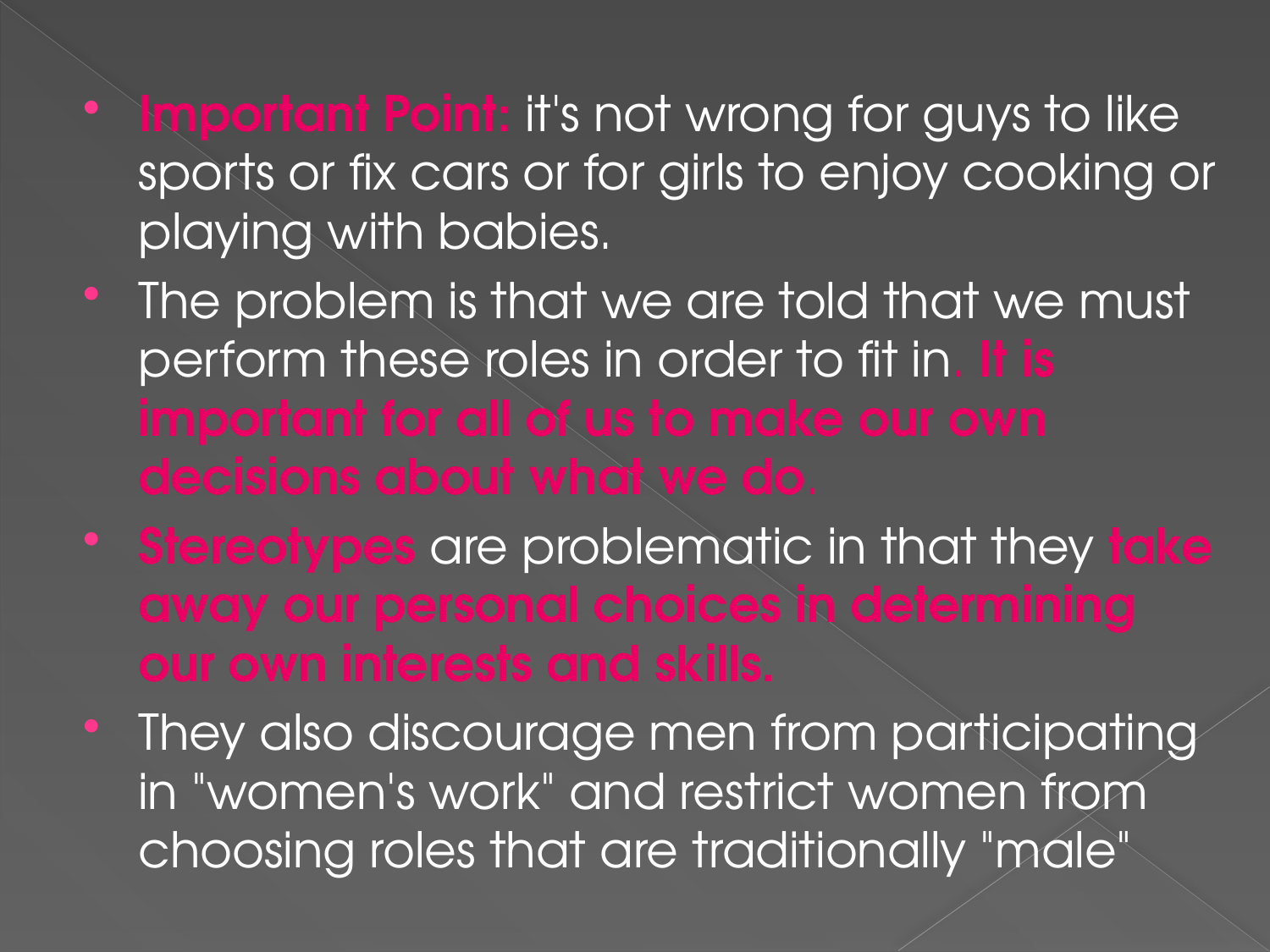

Important Point: it's not wrong for guys to like sports or fix cars or for girls to enjoy cooking or playing with babies.
The problem is that we are told that we must perform these roles in order to fit in. It is important for all of us to make our own decisions about what we do.
Stereotypes are problematic in that they take away our personal choices in determining our own interests and skills.
They also discourage men from participating in "women's work" and restrict women from choosing roles that are traditionally "male"